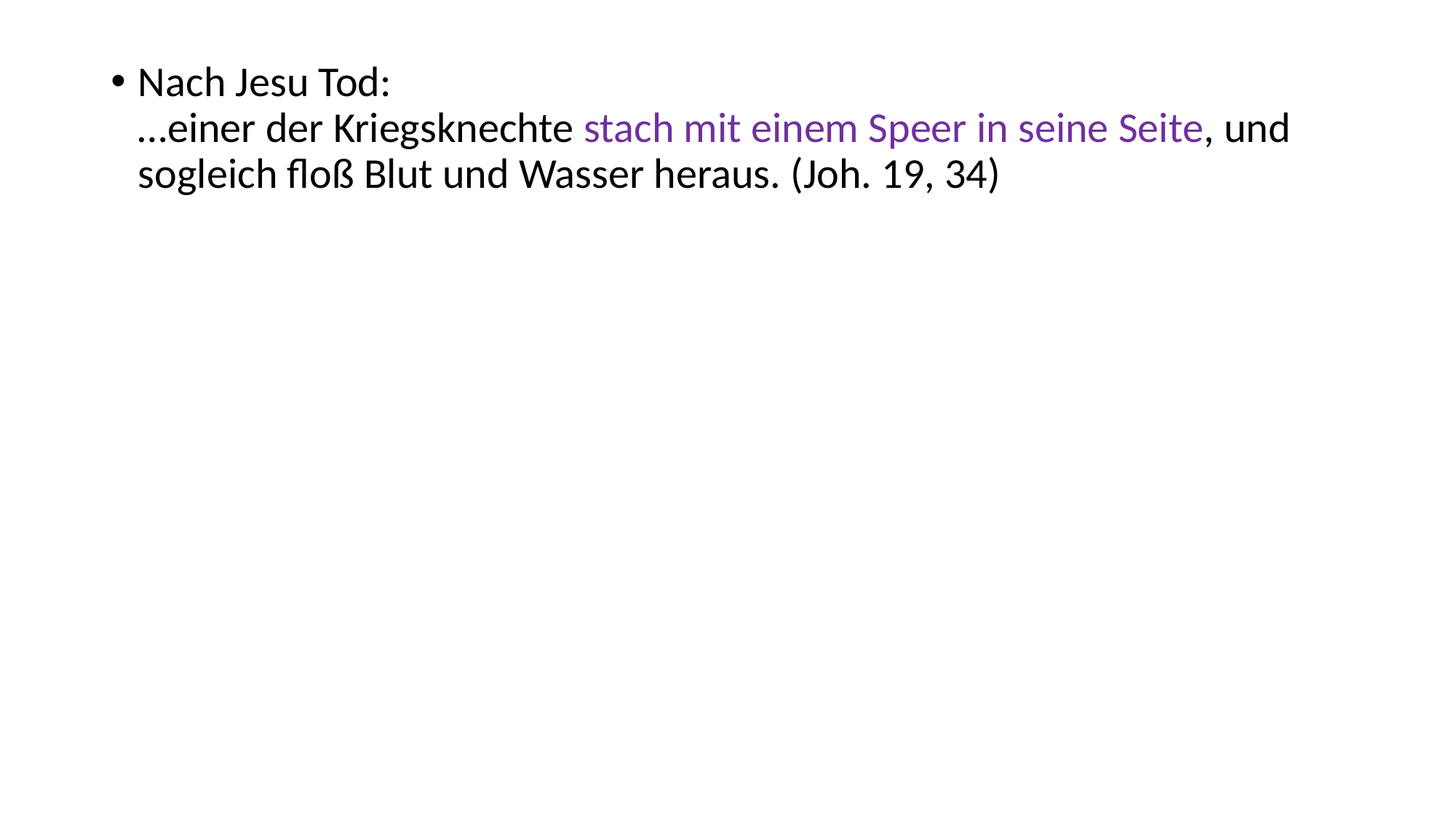

Nach Jesu Tod:
…einer der Kriegsknechte stach mit einem Speer in seine Seite, und sogleich floß Blut und Wasser heraus. (Joh. 19, 34)